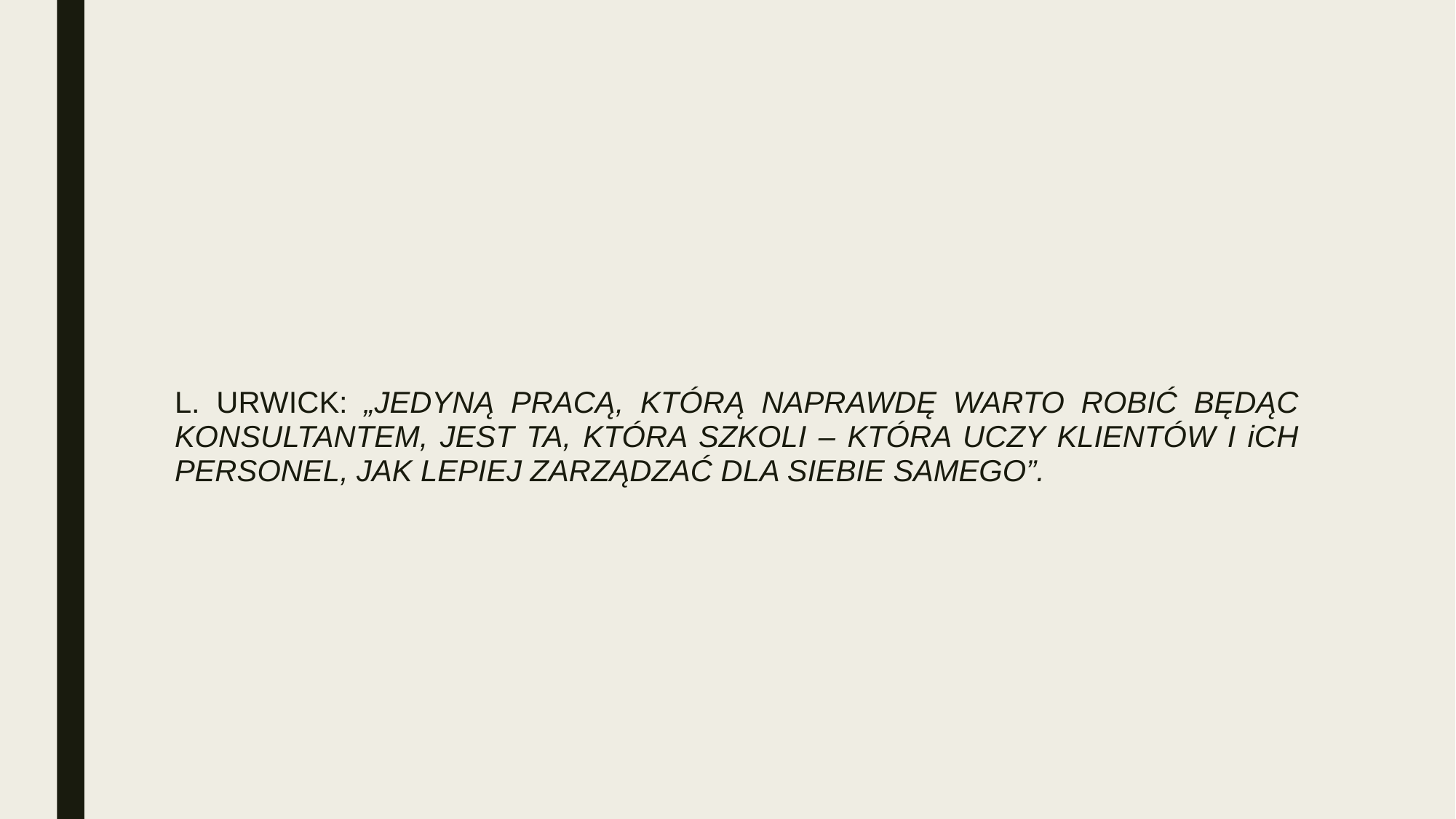

#

L. URWICK: „JEDYNĄ PRACĄ, KTÓRĄ NAPRAWDĘ WARTO ROBIĆ BĘDĄC KONSULTANTEM, JEST TA, KTÓRA SZKOLI – KTÓRA UCZY KLIENTÓW I iCH PERSONEL, JAK LEPIEJ ZARZĄDZAĆ DLA SIEBIE SAMEGO”.